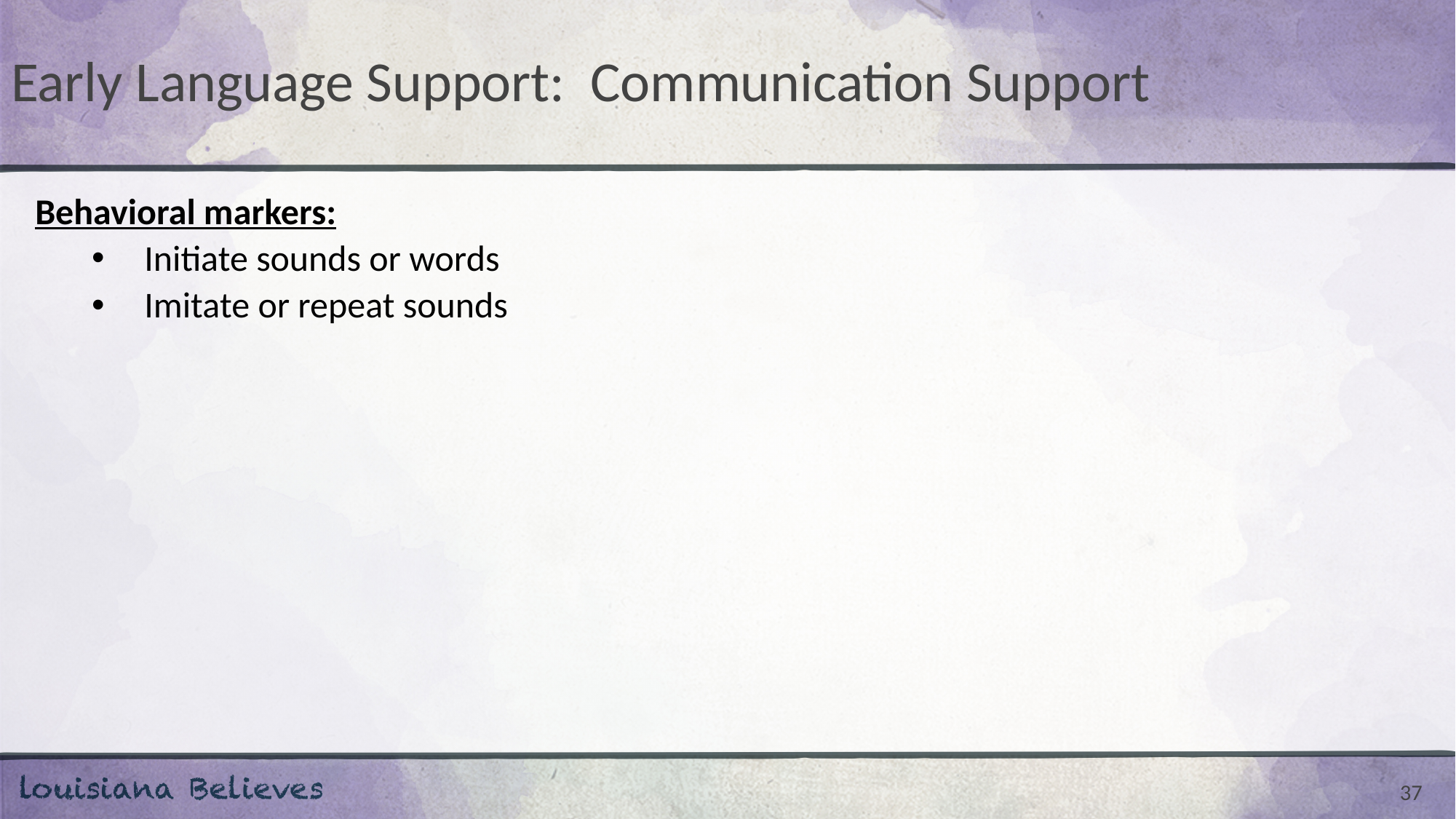

# Early Language Support:  Communication Support
Behavioral markers:
Initiate sounds or words
Imitate or repeat sounds